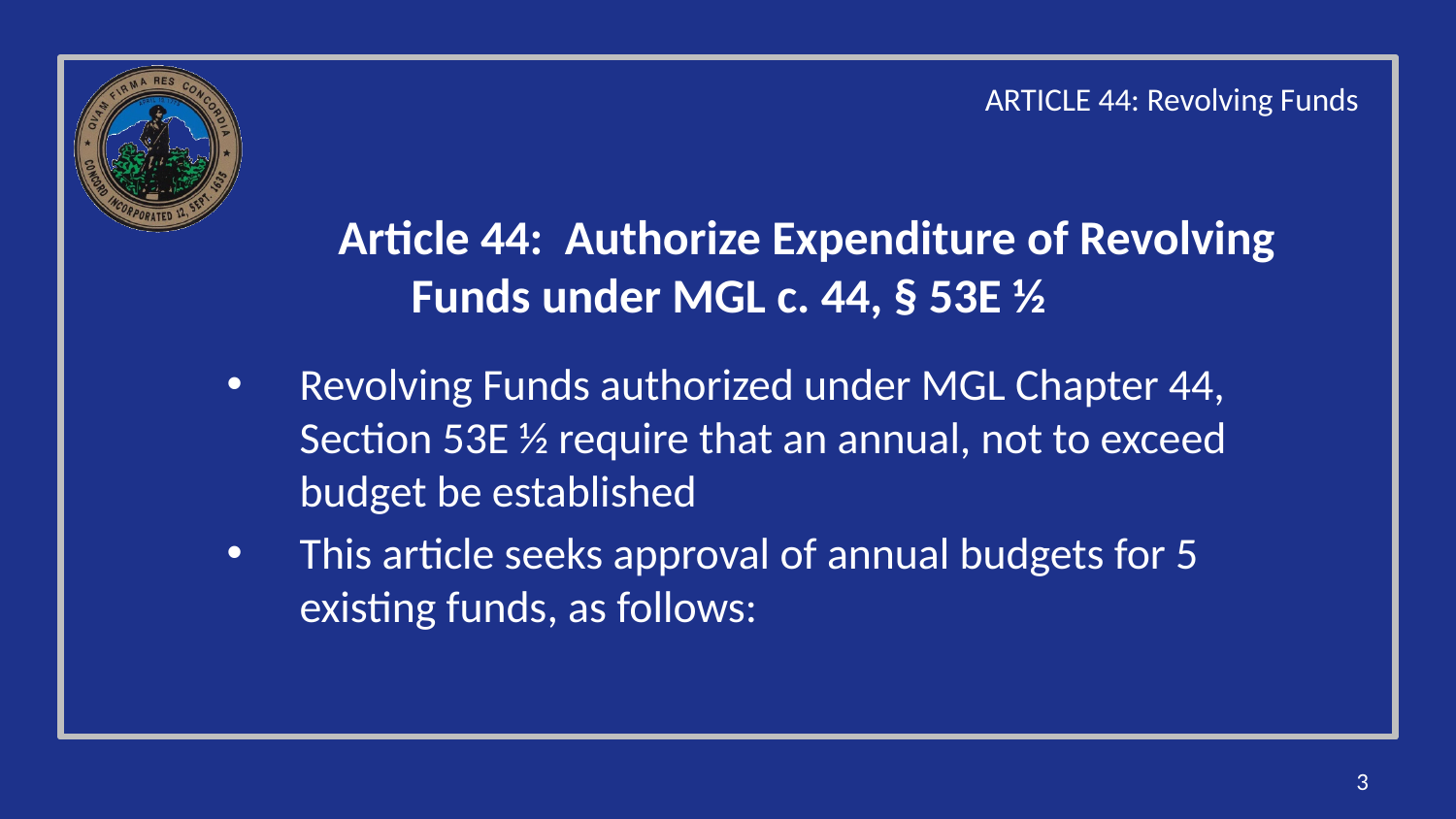

ARTICLE 44: Revolving Funds
# Article 44:  Authorize Expenditure of Revolving Funds under MGL c. 44, § 53E ½
Revolving Funds authorized under MGL Chapter 44, Section 53E ½ require that an annual, not to exceed budget be established
This article seeks approval of annual budgets for 5 existing funds, as follows:

3